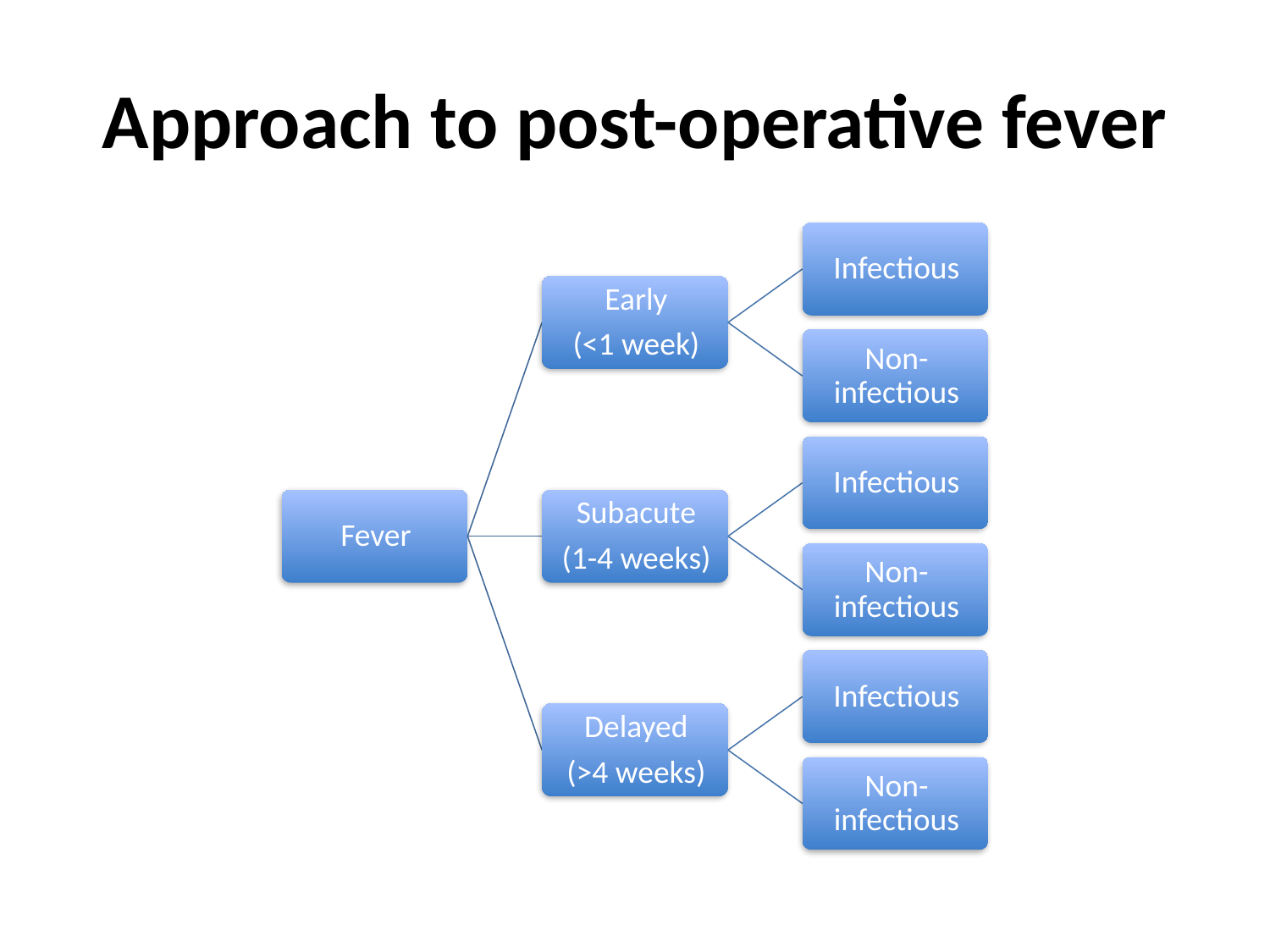

# Approach to post-operative fever
Fever

Early
(<1 week)

Infectious

Non-infectious

Subacute
(1-4 weeks)

Infectious

Non-infectious

Delayed
(>4 weeks)

Infectious

Non-infectious